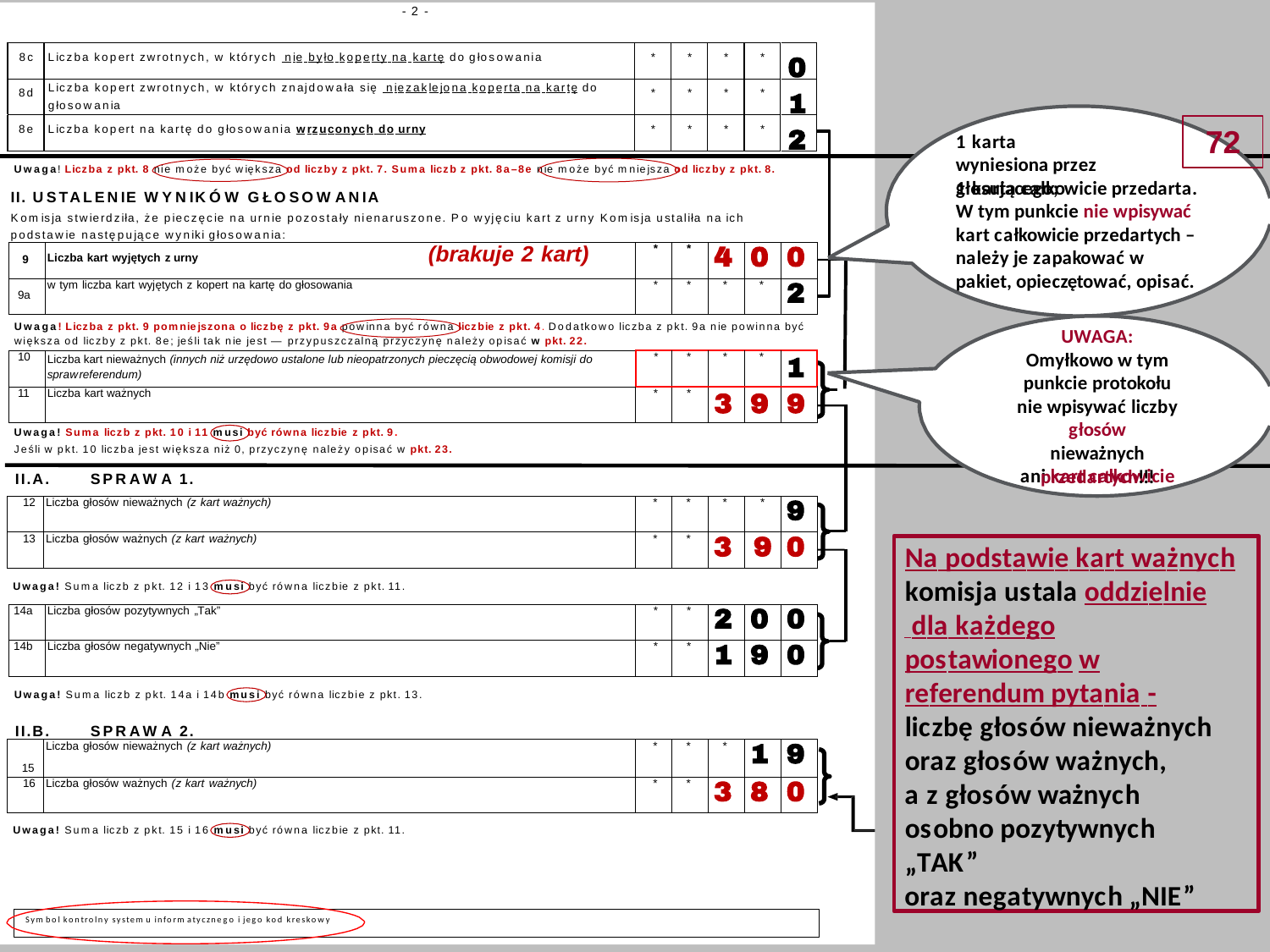

- 2 -

0
8c    Liczba kopert zwrotnych, w których  nie było koperty na kartę do głosowania
*
*
*
*
Liczba kopert zwrotnych, w których znajdowała się  niezaklejona koperta na kartę do głosowania

1
8d
*
*
*
*

72
2
8e    Liczba kopert na kartę do głosowania wrzuconych do urny
*
*
*
*
1 karta wyniesiona przez głosującego;

Uwaga! Liczba z pkt. 8 nie może być większa od liczby z pkt. 7. Suma liczb z pkt. 8a–8e nie może być mniejsza od liczby z pkt. 8.
1 karta całkowicie przedarta. W tym punkcie nie wpisywać kart całkowicie przedartych – należy je zapakować w pakiet, opieczętować, opisać.
II. USTALENIE WYNIKÓW GŁOSOWANIA
Komisja stwierdziła, że pieczęcie na urnie pozostały nienaruszone. Po wyjęciu kart z urny Komisja ustaliła na ich podstawie następujące wyniki głosowania:

| 9 | Liczba kart wyjętych z urny (brakuje 2 kart) | \* | \* | 4 | 0 | 0 |
| --- | --- | --- | --- | --- | --- | --- |
| 9a | w tym liczba kart wyjętych z kopert na kartę do głosowania | \* | \* | \* | \* | 2 |

Uwaga! Liczba z pkt. 9 pomniejszona o liczbę z pkt. 9a powinna być równa liczbie z pkt. 4. Dodatkowo liczba z pkt. 9a nie powinna być większa od liczby z pkt. 8e; jeśli tak nie jest — przypuszczalną przyczynę należy opisać w pkt. 22.

UWAGA:
Omyłkowo w tym punkcie protokołu
nie wpisywać liczby głosów
nieważnych
ani kart całkowicie
| 10 | Liczba kart nieważnych (innych niż urzędowo ustalone lub nieopatrzonych pieczęcią obwodowej komisji do sprawreferendum) | \* | \* | \* | \* | 1 |
| --- | --- | --- | --- | --- | --- | --- |
| 11 | Liczba kart ważnych | \* | \* | 3 | 9 | 9 |

Uwaga! Suma liczb z pkt. 10 i 11 musi być równa liczbie z pkt. 9.
Jeśli w pkt. 10 liczba jest większa niż 0, przyczynę należy opisać w pkt. 23.

II.A.	SPRAWA 1.
przedartych!!!

| 12 | Liczba głosów nieważnych (z kart ważnych) | \* | \* | \* | \* | 9 |
| --- | --- | --- | --- | --- | --- | --- |
| 13 | Liczba głosów ważnych (z kart ważnych) | \* | \* | 3 | 9 | 0 |

Na podstawie kart ważnych
komisja ustala oddzielnie
 dla każdego postawionego w referendum pytania - liczbę głosów nieważnych oraz głosów ważnych,
a z głosów ważnych osobno pozytywnych „TAK”
oraz negatywnych „NIE”

Uwaga! Suma liczb z pkt. 12 i 13 musi być równa liczbie z pkt. 11.

| 14a | Liczba głosów pozytywnych „Tak” | \* | \* | 2 | 0 | 0 |
| --- | --- | --- | --- | --- | --- | --- |
| 14b | Liczba głosów negatywnych „Nie” | \* | \* | 1 | 9 | 0 |

Uwaga! Suma liczb z pkt. 14a i 14b musi być równa liczbie z pkt. 13.

II.B.	SPRAWA 2.
| 15 | Liczba głosów nieważnych (z kart ważnych) | \* | \* | \* | 1 | 9 |
| --- | --- | --- | --- | --- | --- | --- |
| 16 | Liczba głosów ważnych (z kart ważnych) | \* | \* | 3 | 8 | 0 |

Uwaga! Suma liczb z pkt. 15 i 16 musi być równa liczbie z pkt. 11.

Symbol kontrolny systemu informatycznego i jego kod kreskowy